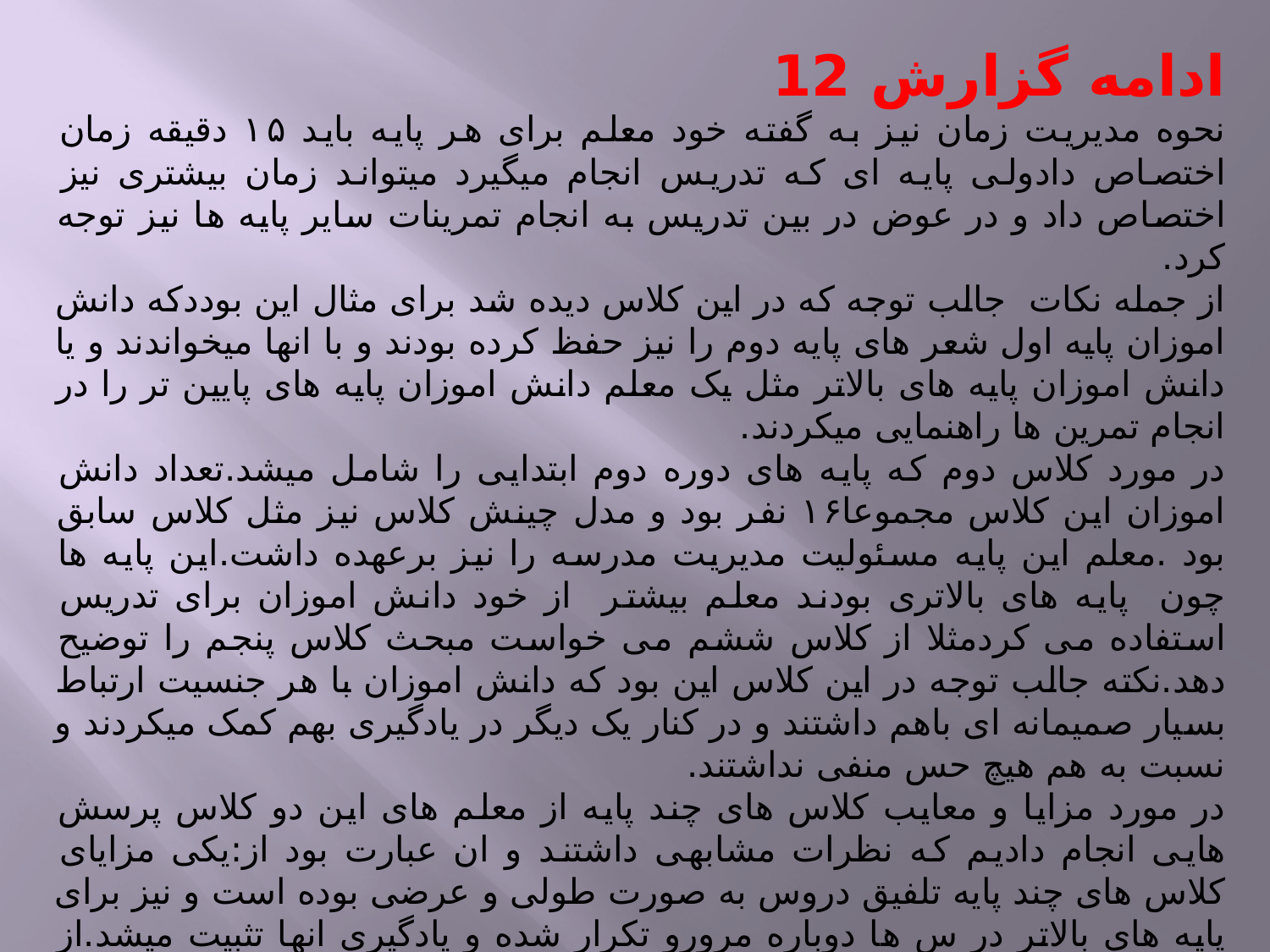

ادامه گزارش 12
نحوه مدیریت زمان نیز به گفته خود معلم برای هر پایه باید ۱۵ دقیقه زمان اختصاص دادولی پایه ای که تدریس انجام میگیرد میتواند زمان بیشتری نیز اختصاص داد و در عوض در بین تدریس به انجام تمرینات سایر پایه ها نیز توجه کرد.
از جمله نکات  جالب توجه که در این کلاس دیده شد برای مثال این بوددکه دانش اموزان پایه اول شعر های پایه دوم را نیز حفظ کرده بودند و با انها میخواندند و یا دانش اموزان پایه های بالاتر مثل یک معلم دانش اموزان پایه های پایین تر را در انجام تمرین ها راهنمایی میکردند.
در مورد کلاس دوم که پایه های دوره دوم ابتدایی را شامل میشد.تعداد دانش اموزان این کلاس مجموعا۱۶ نفر بود و مدل چینش کلاس نیز مثل کلاس سابق بود .معلم این پایه مسئولیت مدیریت مدرسه را نیز برعهده داشت.این پایه ها چون  پایه های بالاتری بودند معلم بیشتر  از خود دانش اموزان برای تدریس استفاده می کردمثلا از کلاس ششم می خواست مبحث کلاس پنجم را توضیح دهد.نکته جالب توجه در این کلاس این بود که دانش اموزان با هر جنسیت ارتباط بسیار صمیمانه ای باهم داشتند و در کنار یک دیگر در یادگیری بهم کمک میکردند و نسبت به هم هیچ حس منفی نداشتند.
در مورد مزایا و معایب کلاس های چند پایه از معلم های این دو کلاس پرسش هایی انجام دادیم که نظرات مشابهی داشتند و ان عبارت بود از:یکی مزایای کلاس های چند پایه تلفیق دروس به صورت طولی و عرضی بوده است و نیز برای پایه های بالاتر در س ها دوباره مرورو تکرار شده و یادگیری انها تثبیت میشد.از جمله معایب اصلی که برای کلاس های چند پایه بیان کردند کمبود وقت بود که در یک کلاس معمولی تک پایه معلم ۴۵ دقیقه وقت دارد ولی در کلاس چند پایه حداکثر زمان برای هر کلاس ۱۵ دقیقه است.
به عنوان کلام اخر باید تشکر کرد از استاد گرامی خانم دکتر حمزلو که چنین شرایطی را برایمان مهیا ساختند تا از نزدیک و به صورت ملموس فضای کلاس های چند پایه را تجربه کنیم.